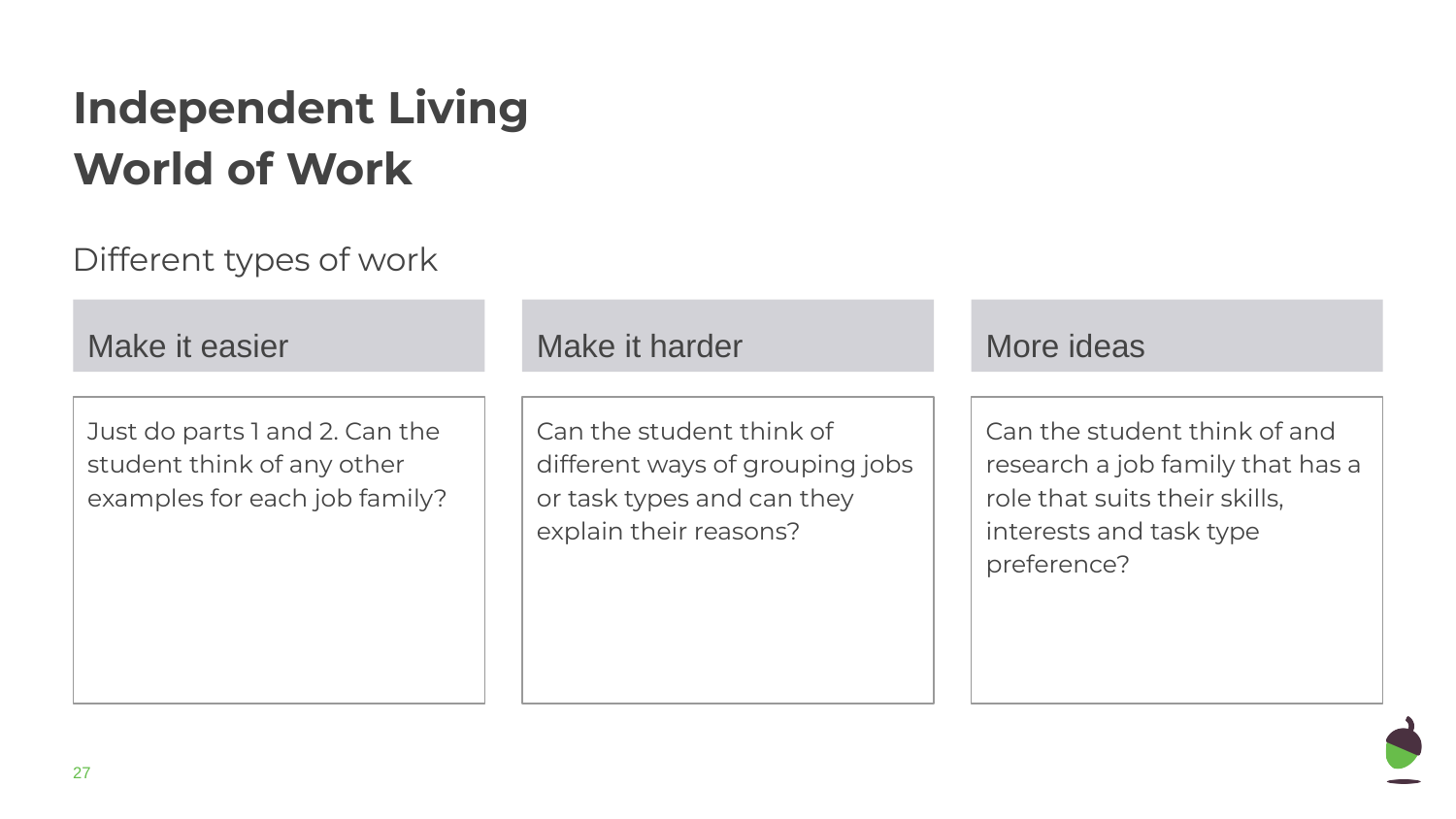

# Independent Living
World of Work
Different types of work
Make it easier
Make it harder
More ideas
Just do parts 1 and 2. Can the student think of any other examples for each job family?
Can the student think of different ways of grouping jobs or task types and can they explain their reasons?
Can the student think of and research a job family that has a role that suits their skills, interests and task type preference?

27